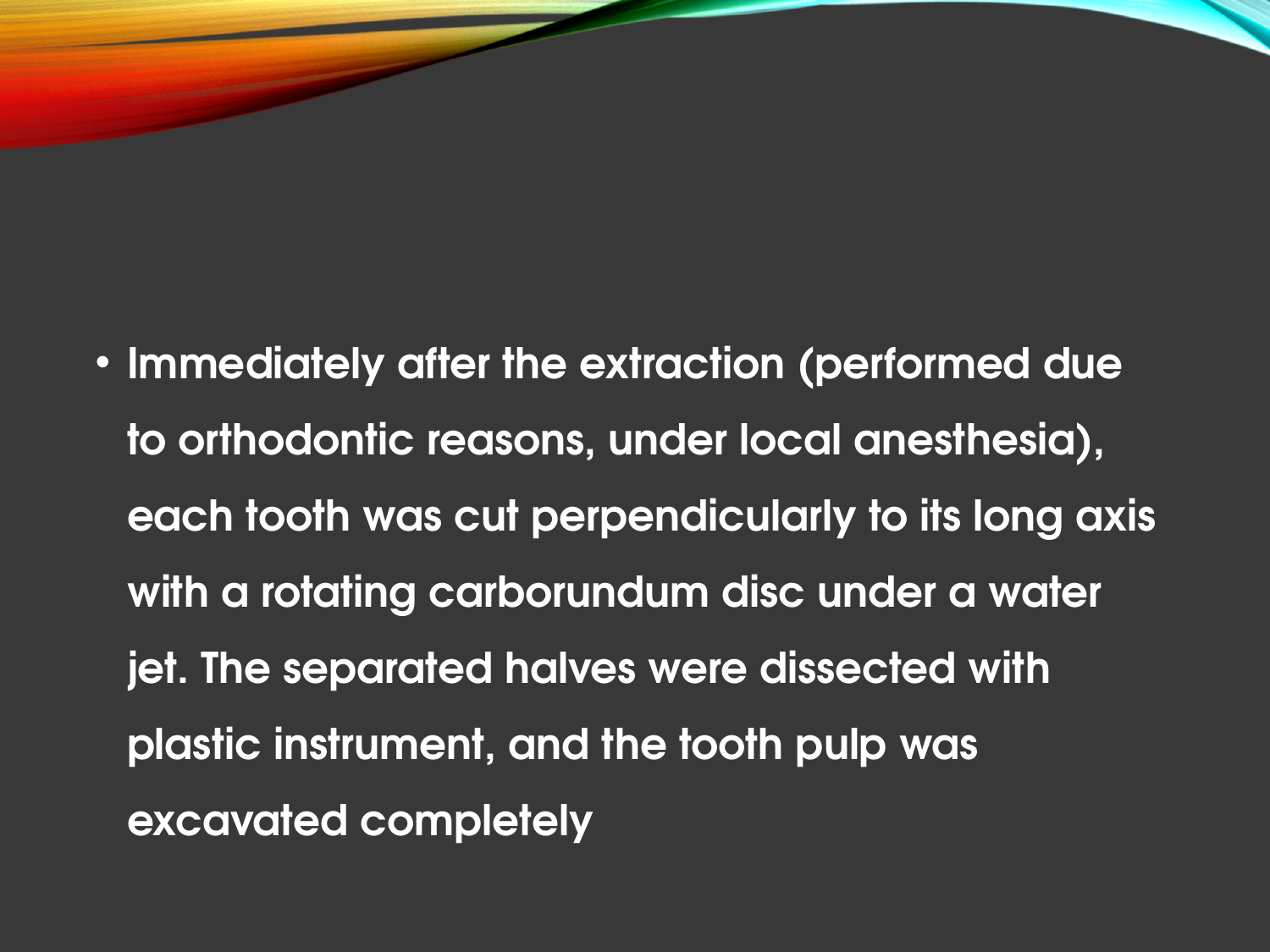

#
Immediately after the extraction (performed due to orthodontic reasons, under local anesthesia), each tooth was cut perpendicularly to its long axis with a rotating carborundum disc under a water jet. The separated halves were dissected with plastic instrument, and the tooth pulp was excavated completely